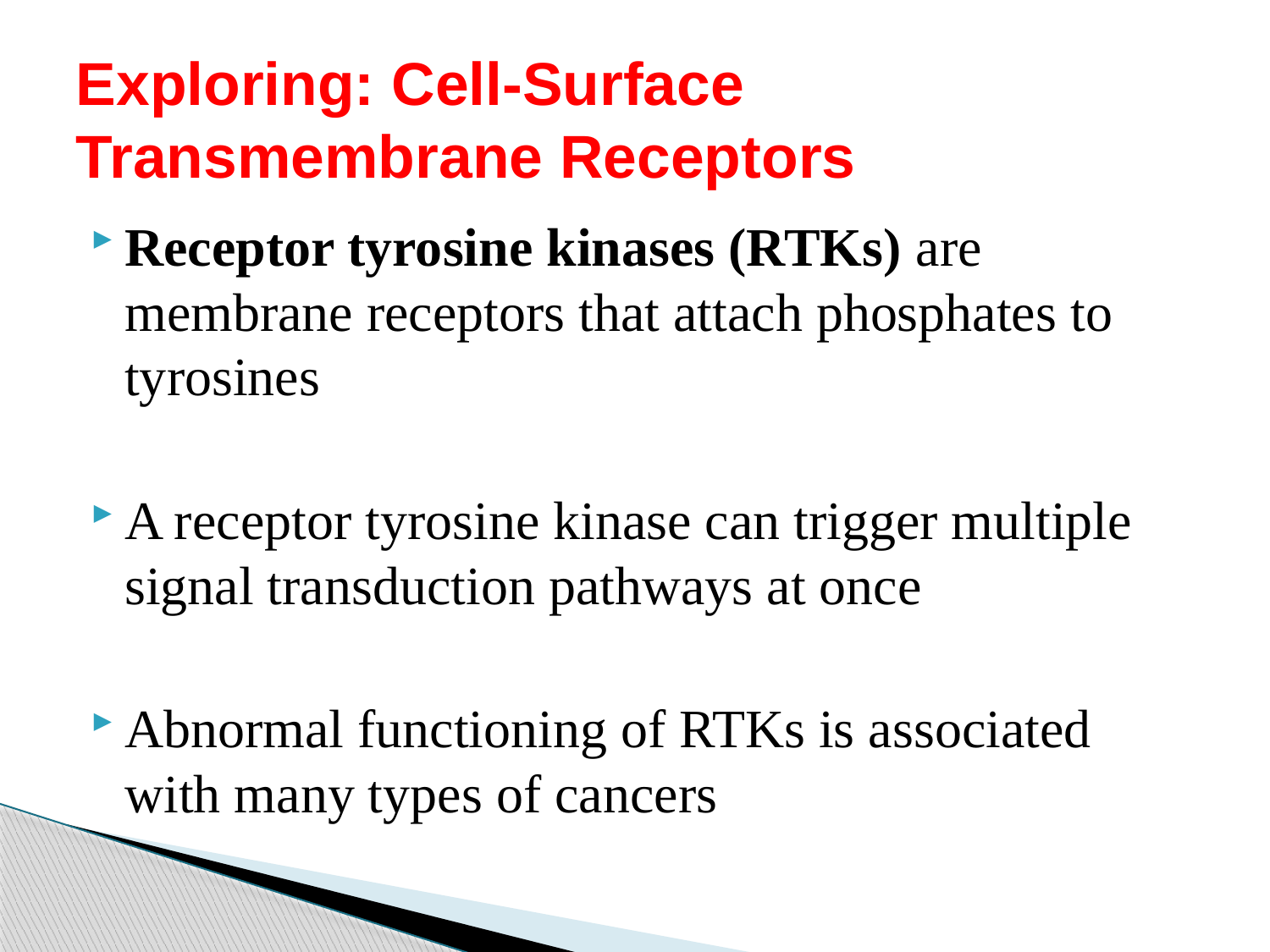

# Exploring: Cell-Surface Transmembrane Receptors
Receptor tyrosine kinases (RTKs) are membrane receptors that attach phosphates to tyrosines

A receptor tyrosine kinase can trigger multiple signal transduction pathways at once

Abnormal functioning of RTKs is associated with many types of cancers